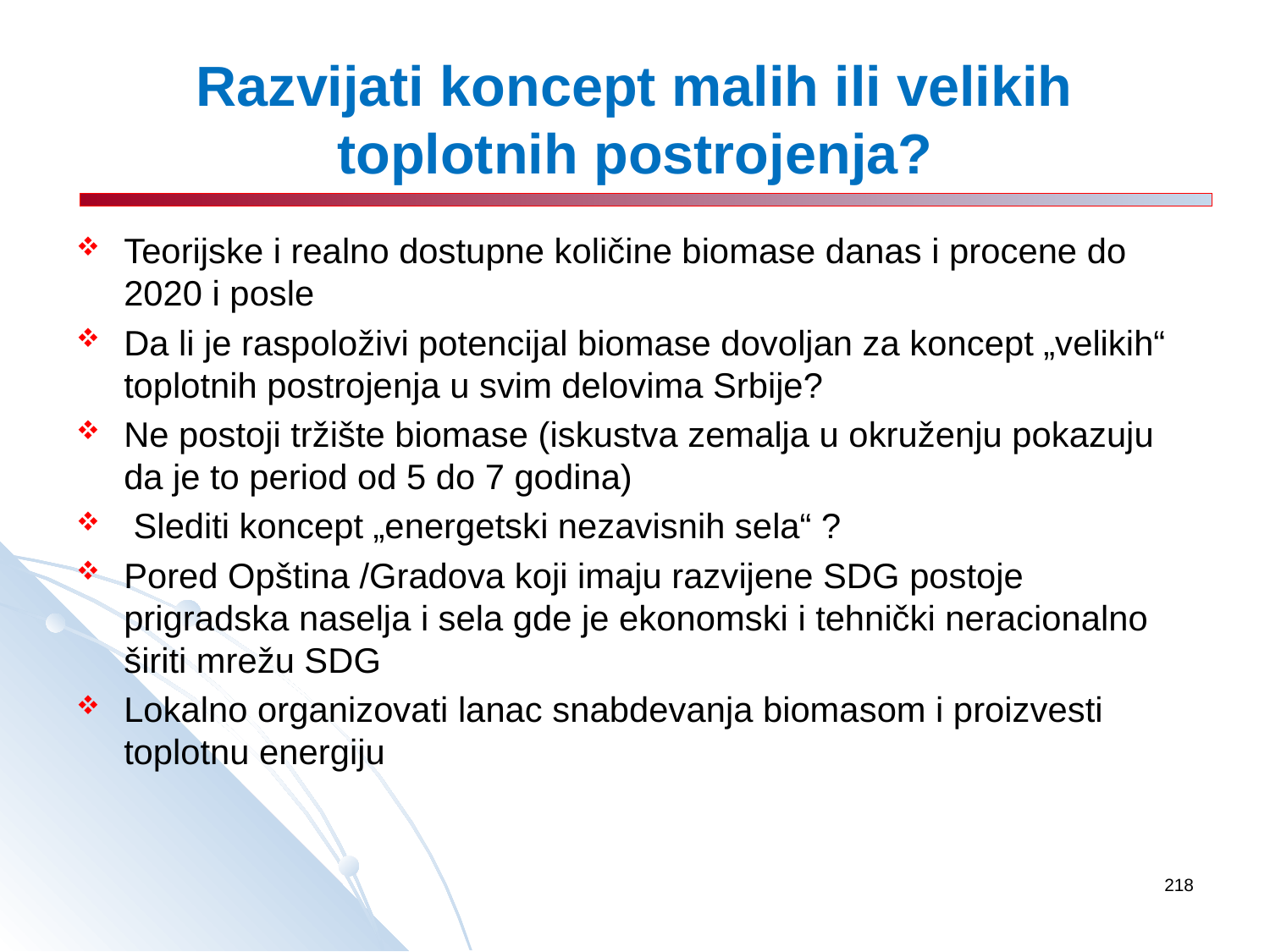

# Razvijati koncept malih ili velikih toplotnih postrojenja?

Teorijske i realno dostupne količine biomase danas i procene do 2020 i posle
Da li je raspoloživi potencijal biomase dovoljan za koncept „velikih“ toplotnih postrojenja u svim delovima Srbije?
Ne postoji tržište biomase (iskustva zemalja u okruženju pokazuju da je to period od 5 do 7 godina)
 Slediti koncept „energetski nezavisnih sela“ ?
Pored Opština /Gradova koji imaju razvijene SDG postoje prigradska naselja i sela gde je ekonomski i tehnički neracionalno širiti mrežu SDG
Lokalno organizovati lanac snabdevanja biomasom i proizvesti toplotnu energiju
218